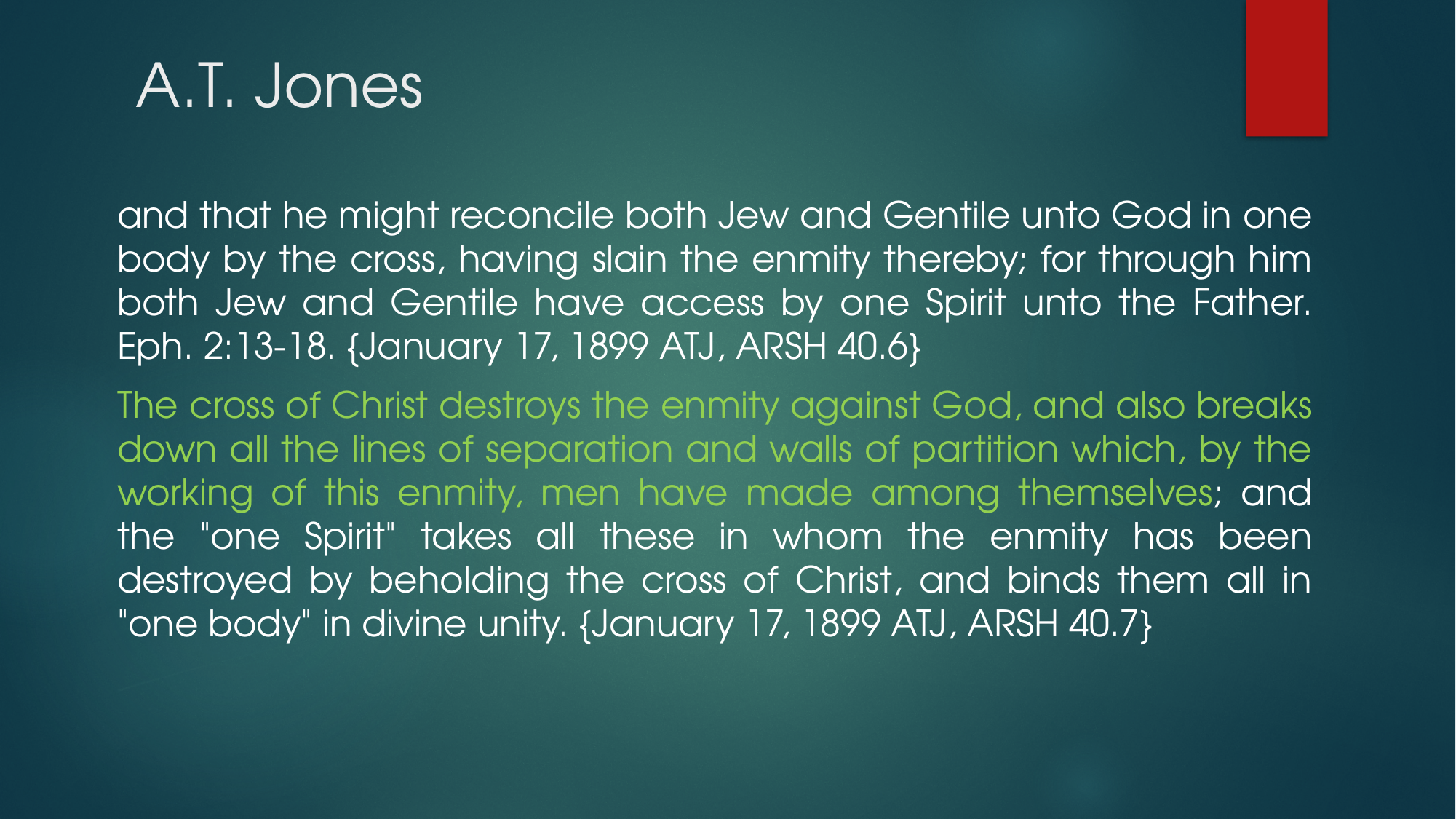

# A.T. Jones
and that he might reconcile both Jew and Gentile unto God in one body by the cross, having slain the enmity thereby; for through him both Jew and Gentile have access by one Spirit unto the Father. Eph. 2:13-18. {January 17, 1899 ATJ, ARSH 40.6}
The cross of Christ destroys the enmity against God, and also breaks down all the lines of separation and walls of partition which, by the working of this enmity, men have made among themselves; and the "one Spirit" takes all these in whom the enmity has been destroyed by beholding the cross of Christ, and binds them all in "one body" in divine unity. {January 17, 1899 ATJ, ARSH 40.7}